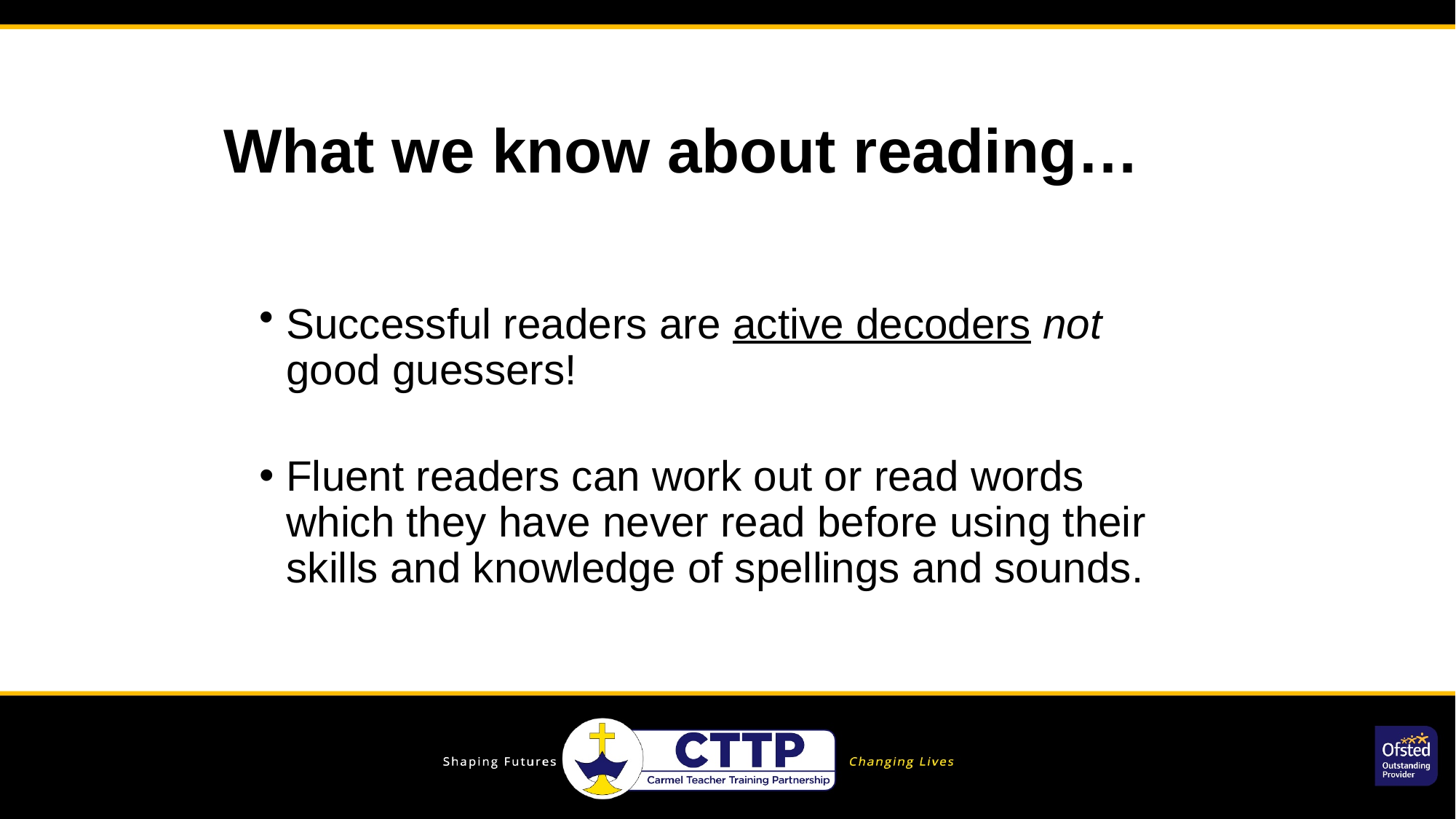

# What we know about reading…
Successful readers are active decoders not good guessers!

Fluent readers can work out or read words which they have never read before using their skills and knowledge of spellings and sounds.